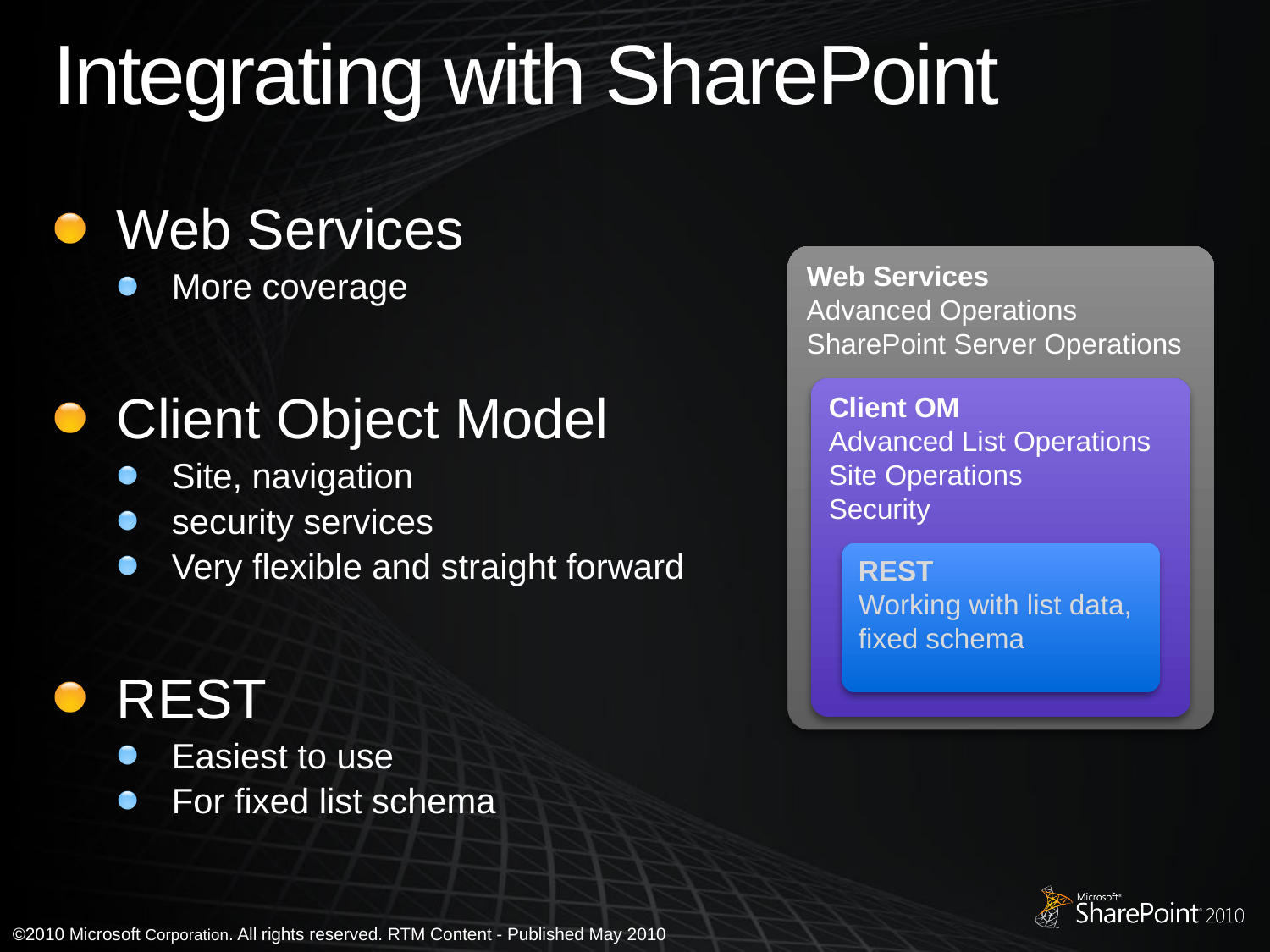

# Integrating with SharePoint

Web Services
More coverage

Client Object Model
Site, navigation
security services
Very flexible and straight forward

REST
Easiest to use
For fixed list schema
Web Services
Advanced Operations
SharePoint Server Operations
Client OM
Advanced List Operations
Site Operations
Security
REST
Working with list data,
fixed schema